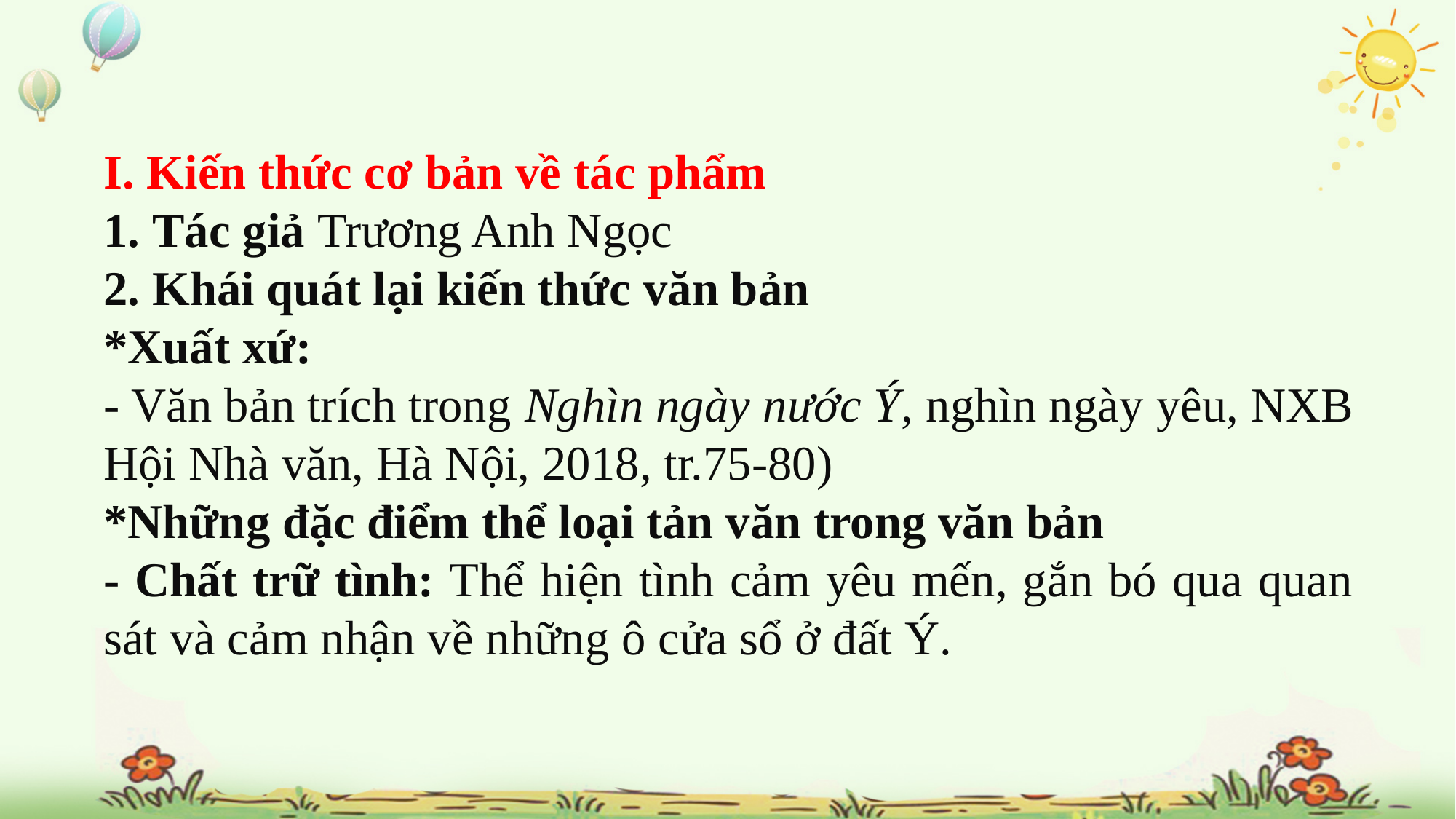

I. Kiến thức cơ bản về tác phẩm
1. Tác giả Trương Anh Ngọc
2. Khái quát lại kiến thức văn bản
*Xuất xứ:
- Văn bản trích trong Nghìn ngày nước Ý, nghìn ngày yêu, NXB Hội Nhà văn, Hà Nội, 2018, tr.75-80)
*Những đặc điểm thể loại tản văn trong văn bản
- Chất trữ tình: Thể hiện tình cảm yêu mến, gắn bó qua quan sát và cảm nhận về những ô cửa sổ ở đất Ý.